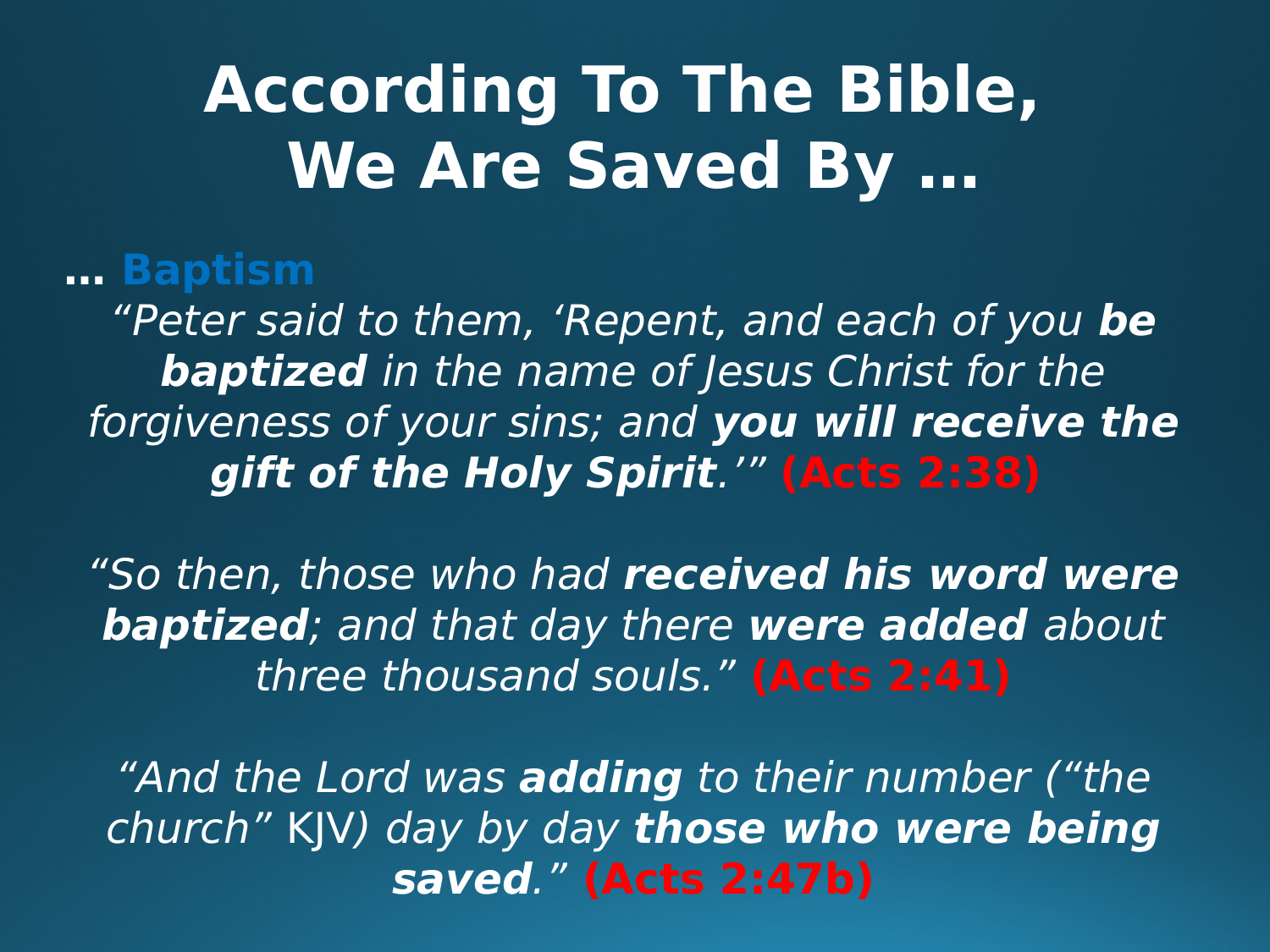

According To The Bible,
We Are Saved By …
… Baptism
“Peter said to them, ‘Repent, and each of you be baptized in the name of Jesus Christ for the forgiveness of your sins; and you will receive the gift of the Holy Spirit.’” (Acts 2:38)
“So then, those who had received his word were baptized; and that day there were added about three thousand souls.” (Acts 2:41)

“And the Lord was adding to their number (“the church” KJV) day by day those who were being saved.” (Acts 2:47b)